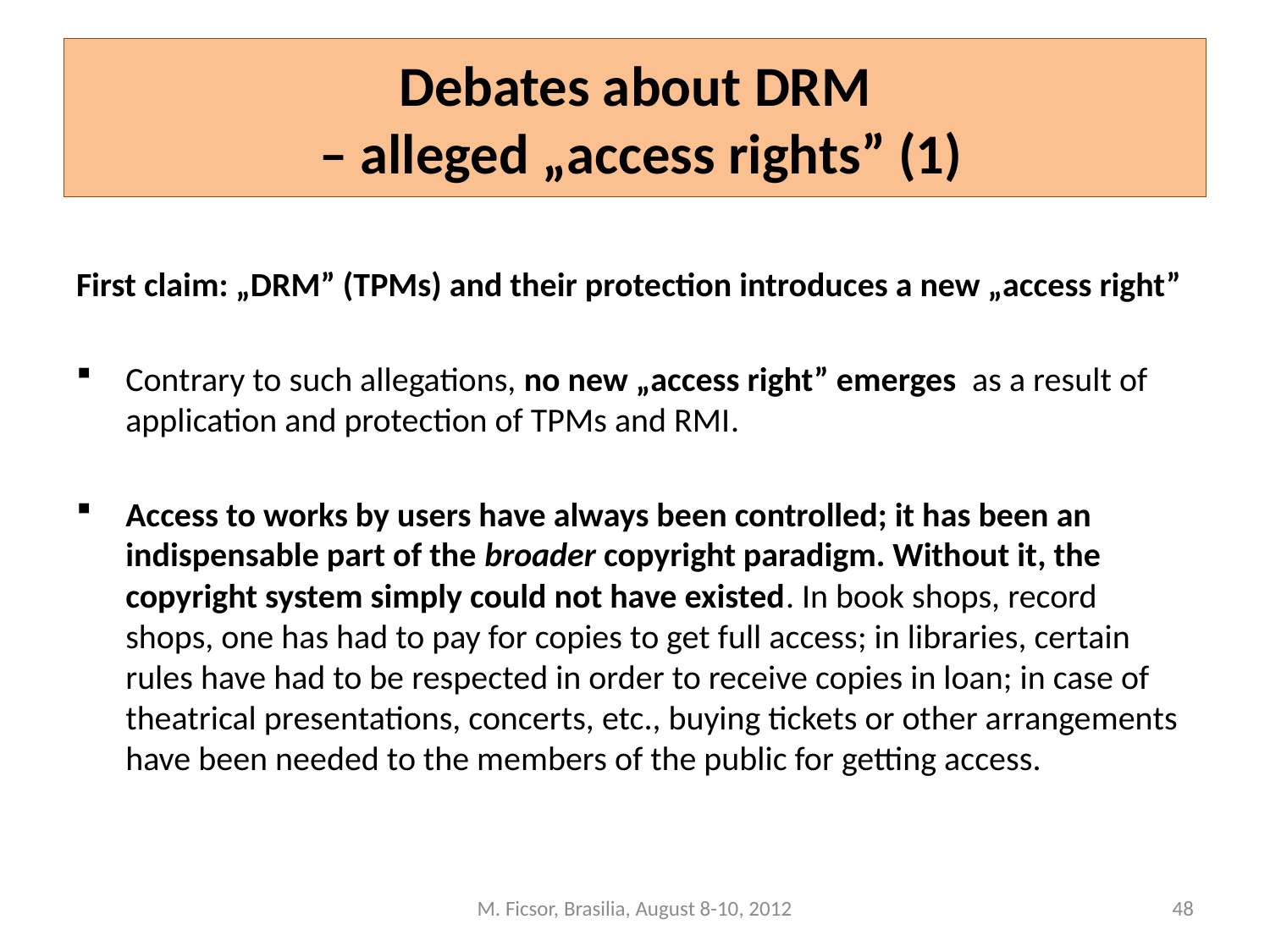

# Debates about DRM – alleged „access rights” (1)
First claim: „DRM” (TPMs) and their protection introduces a new „access right”

Contrary to such allegations, no new „access right” emerges  as a result of application and protection of TPMs and RMI.

Access to works by users have always been controlled; it has been an indispensable part of the broader copyright paradigm. Without it, the copyright system simply could not have existed. In book shops, record  shops, one has had to pay for copies to get full access; in libraries, certain rules have had to be respected in order to receive copies in loan; in case of theatrical presentations, concerts, etc., buying tickets or other arrangements have been needed to the members of the public for getting access.

M. Ficsor, Brasilia, August 8-10, 2012
48